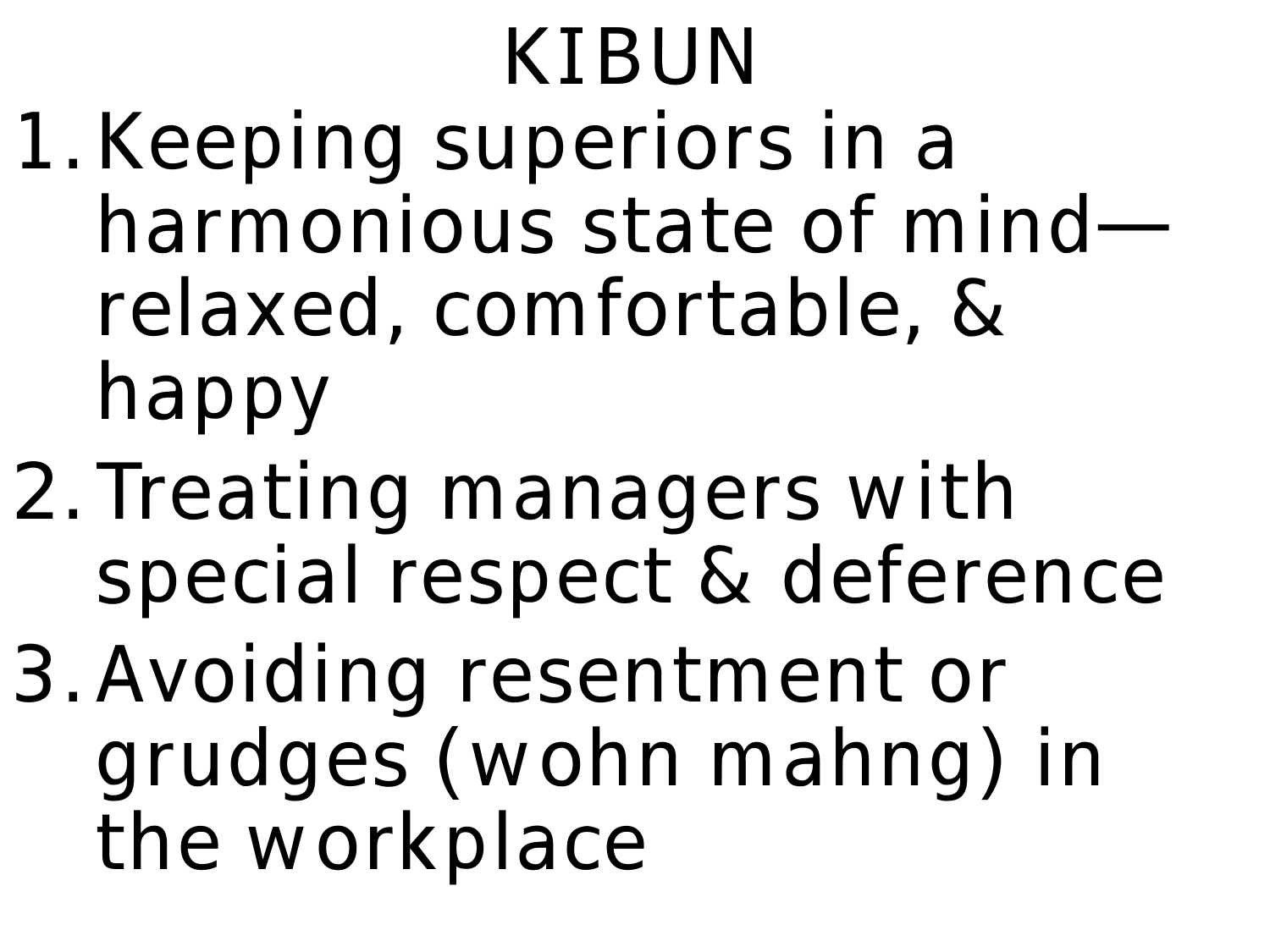

# KIBUN
Keeping superiors in a harmonious state of mind—relaxed, comfortable, & happy
Treating managers with special respect & deference
Avoiding resentment or grudges (wohn mahng) in the workplace